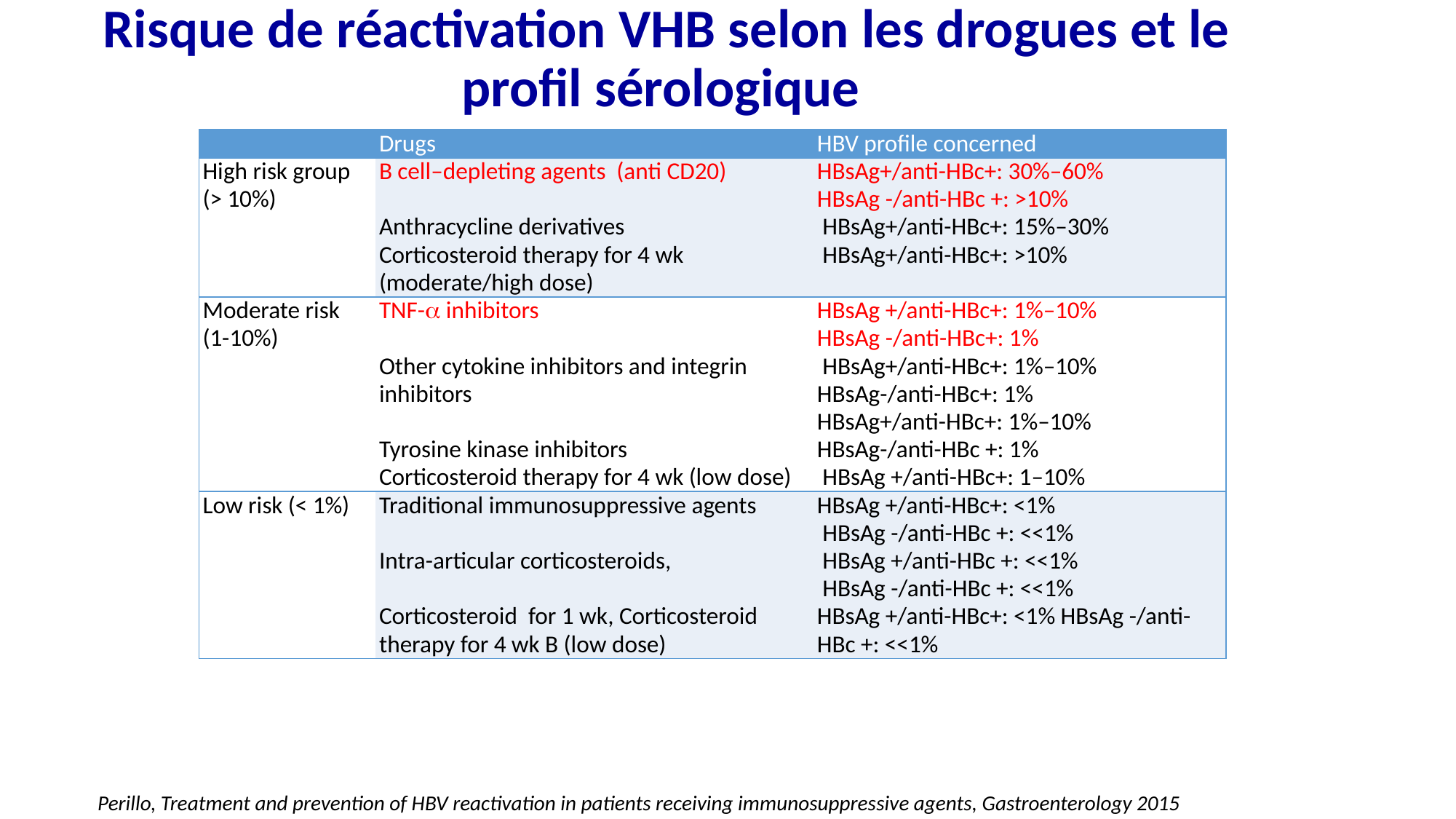

# Risque de réactivation VHB selon les drogues et le profil sérologique
|  | Drugs | HBV profile concerned |
| --- | --- | --- |
| High risk group (> 10%) | B cell–depleting agents (anti CD20) Anthracycline derivatives Corticosteroid therapy for 4 wk (moderate/high dose) | HBsAg+/anti-HBc+: 30%–60% HBsAg -/anti-HBc +: >10%  HBsAg+/anti-HBc+: 15%–30%  HBsAg+/anti-HBc+: >10% |
| Moderate risk (1-10%) | TNF-α inhibitors Other cytokine inhibitors and integrin inhibitors   Tyrosine kinase inhibitors Corticosteroid therapy for 4 wk (low dose) | HBsAg +/anti-HBc+: 1%–10% HBsAg -/anti-HBc+: 1%  HBsAg+/anti-HBc+: 1%–10% HBsAg-/anti-HBc+: 1% HBsAg+/anti-HBc+: 1%–10% HBsAg-/anti-HBc +: 1%  HBsAg +/anti-HBc+: 1–10% |
| Low risk (< 1%) | Traditional immunosuppressive agents Intra-articular corticosteroids, Corticosteroid for 1 wk, Corticosteroid therapy for 4 wk B (low dose) | HBsAg +/anti-HBc+: <1% HBsAg -/anti-HBc +: <<1%  HBsAg +/anti-HBc +: <<1% HBsAg -/anti-HBc +: <<1% HBsAg +/anti-HBc+: <1% HBsAg -/anti-HBc +: <<1% |
Perillo, Treatment and prevention of HBV reactivation in patients receiving immunosuppressive agents, Gastroenterology 2015